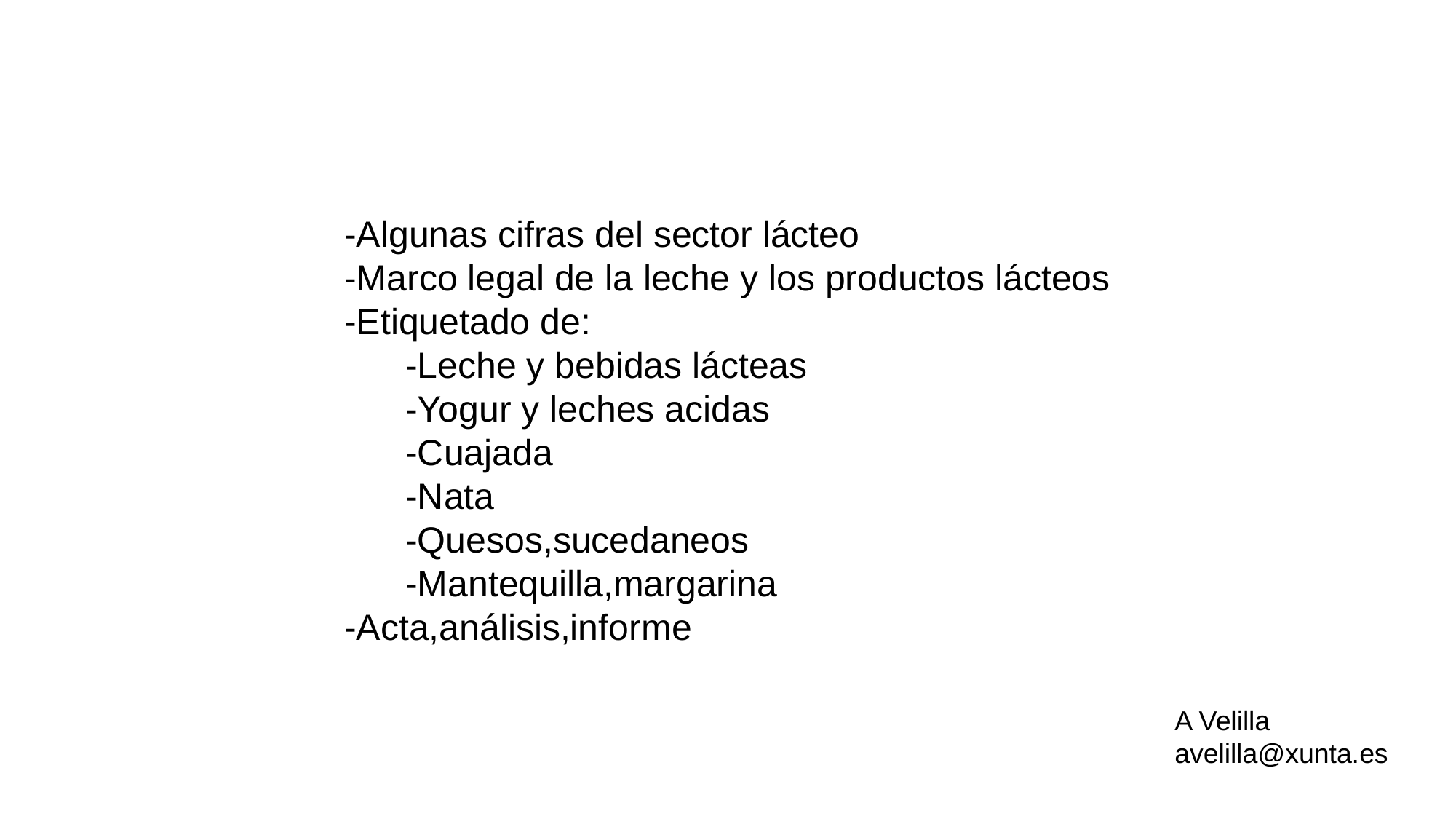

-Algunas cifras del sector lácteo
-Marco legal de la leche y los productos lácteos
-Etiquetado de:
      -Leche y bebidas lácteas
      -Yogur y leches acidas
      -Cuajada
      -Nata
      -Quesos,sucedaneos
      -Mantequilla,margarina
-Acta,análisis,informe
A Velilla
avelilla@xunta.es